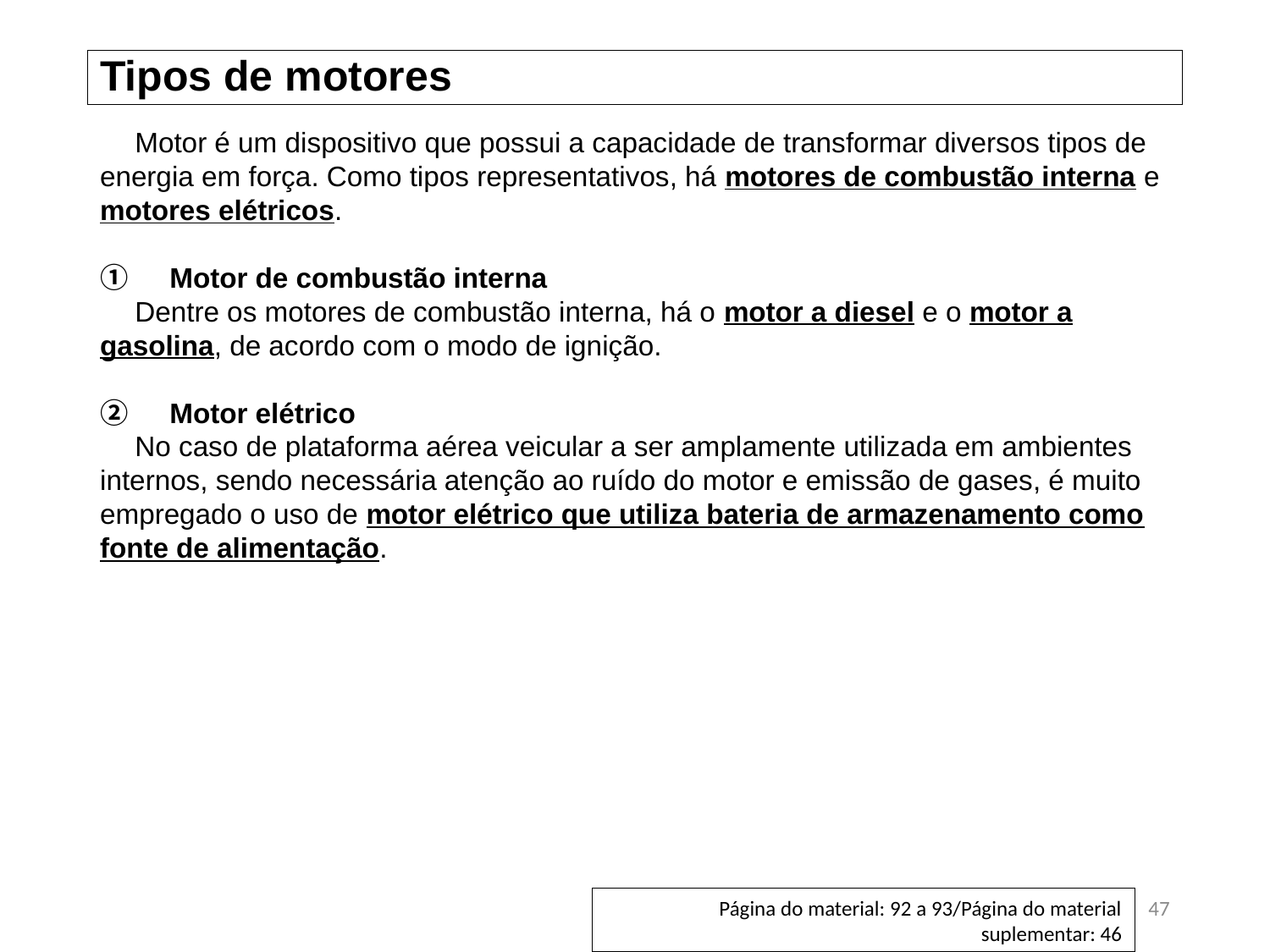

# Tipos de motores
　Motor é um dispositivo que possui a capacidade de transformar diversos tipos de energia em força. Como tipos representativos, há motores de combustão interna e motores elétricos.

①　Motor de combustão interna
　Dentre os motores de combustão interna, há o motor a diesel e o motor a gasolina, de acordo com o modo de ignição.

②　Motor elétrico
　No caso de plataforma aérea veicular a ser amplamente utilizada em ambientes internos, sendo necessária atenção ao ruído do motor e emissão de gases, é muito empregado o uso de motor elétrico que utiliza bateria de armazenamento como fonte de alimentação.

47
Página do material: 92 a 93/Página do material suplementar: 46